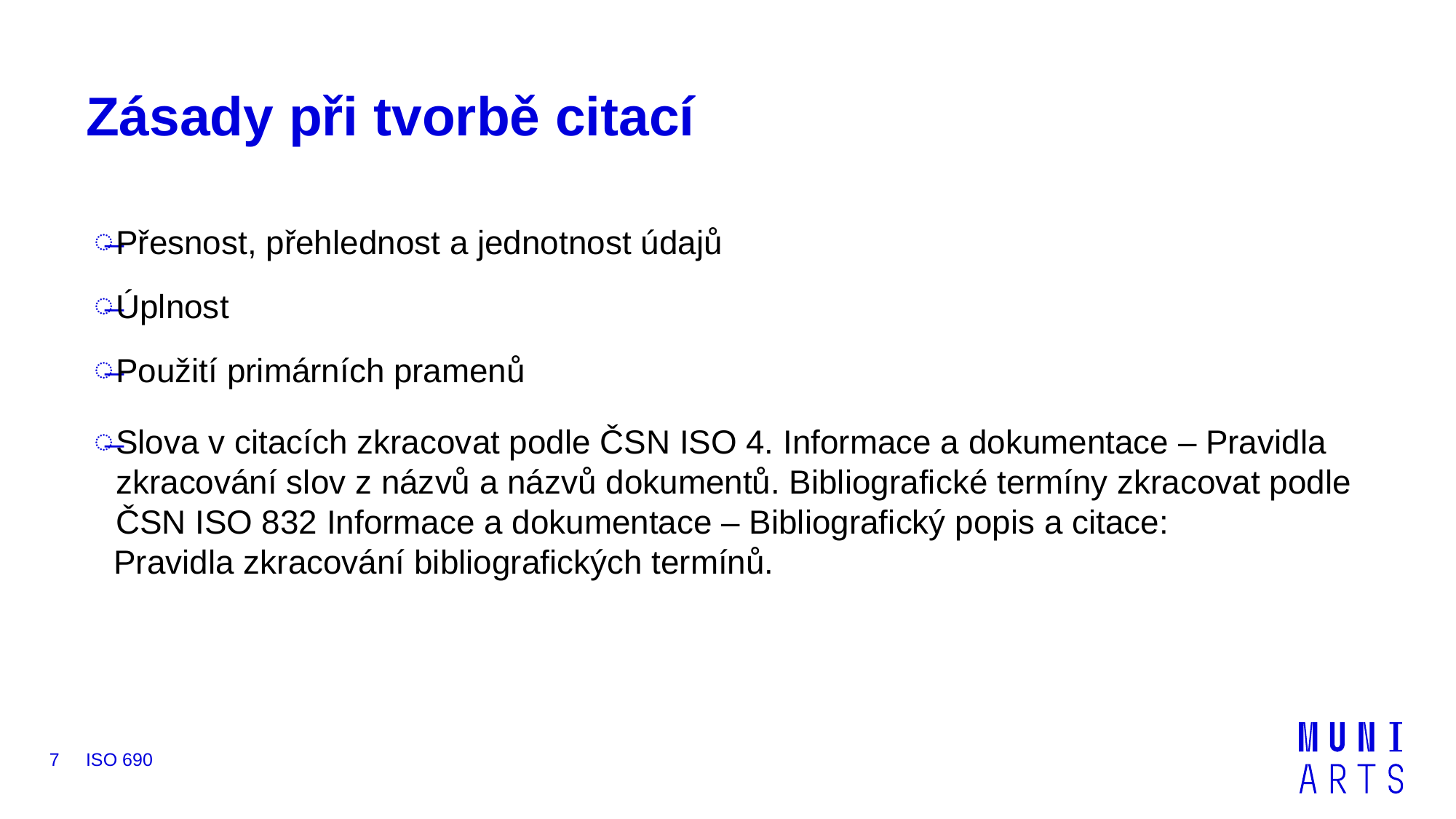

# Zásady při tvorbě citací
Přesnost, přehlednost a jednotnost údajů

Úplnost

Použití primárních pramenů

Slova v citacích zkracovat podle ČSN ISO 4. Informace a dokumentace – Pravidla zkracování slov z názvů a názvů dokumentů. Bibliografické termíny zkracovat podle ČSN ISO 832 Informace a dokumentace – Bibliografický popis a citace:
   Pravidla zkracování bibliografických termínů.
7
ISO 690